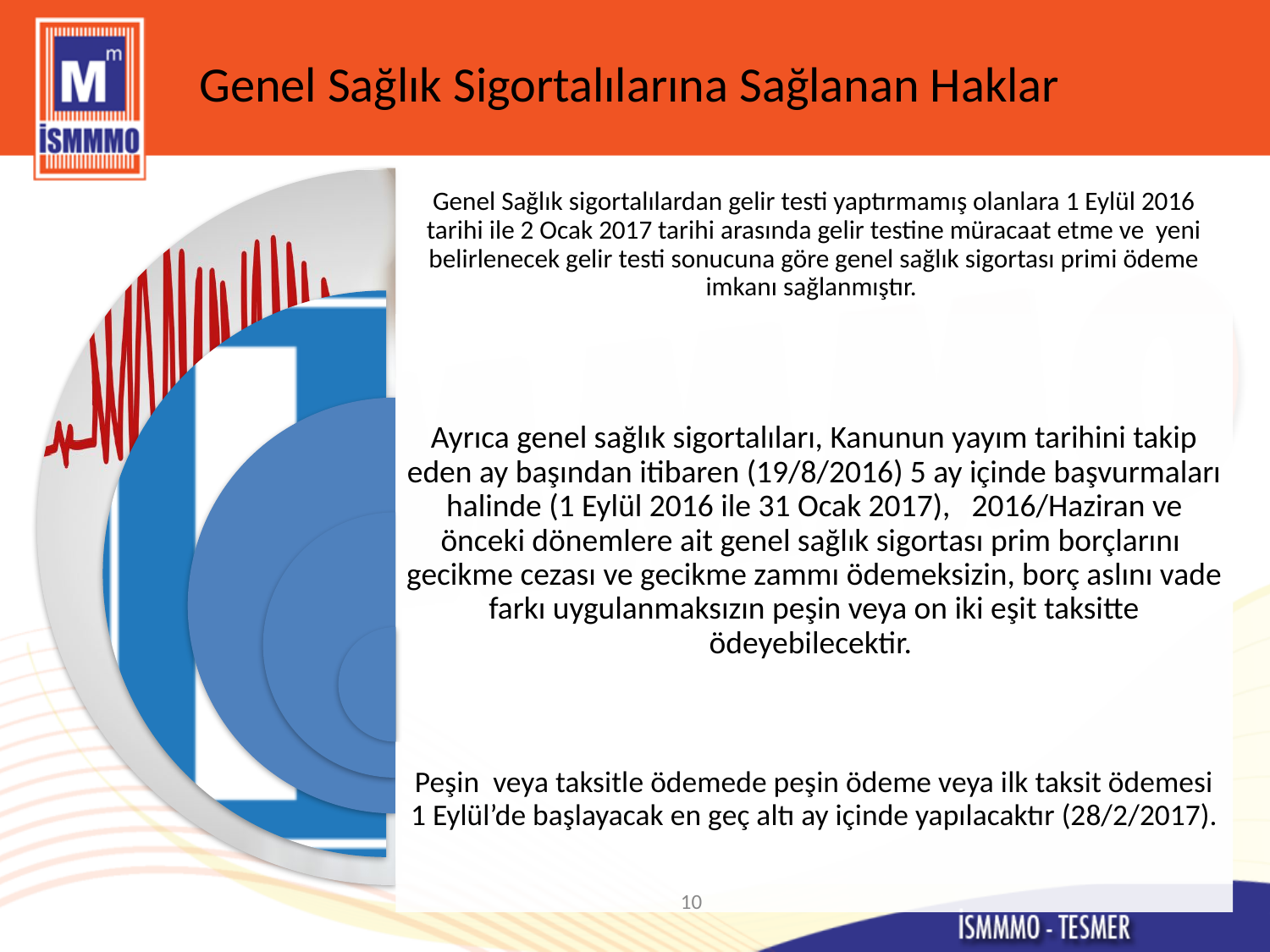

# Genel Sağlık Sigortalılarına Sağlanan Haklar

Genel Sağlık sigortalılardan gelir testi yaptırmamış olanlara 1 Eylül 2016 tarihi ile 2 Ocak 2017 tarihi arasında gelir testine müracaat etme ve  yeni belirlenecek gelir testi sonucuna göre genel sağlık sigortası primi ödeme imkanı sağlanmıştır.

Ayrıca genel sağlık sigortalıları, Kanunun yayım tarihini takip eden ay başından itibaren (19/8/2016) 5 ay içinde başvurmaları halinde (1 Eylül 2016 ile 31 Ocak 2017),   2016/Haziran ve önceki dönemlere ait genel sağlık sigortası prim borçlarını  gecikme cezası ve gecikme zammı ödemeksizin, borç aslını vade farkı uygulanmaksızın peşin veya on iki eşit taksitte ödeyebilecektir.
Peşin  veya taksitle ödemede peşin ödeme veya ilk taksit ödemesi 1 Eylül’de başlayacak en geç altı ay içinde yapılacaktır (28/2/2017).
10